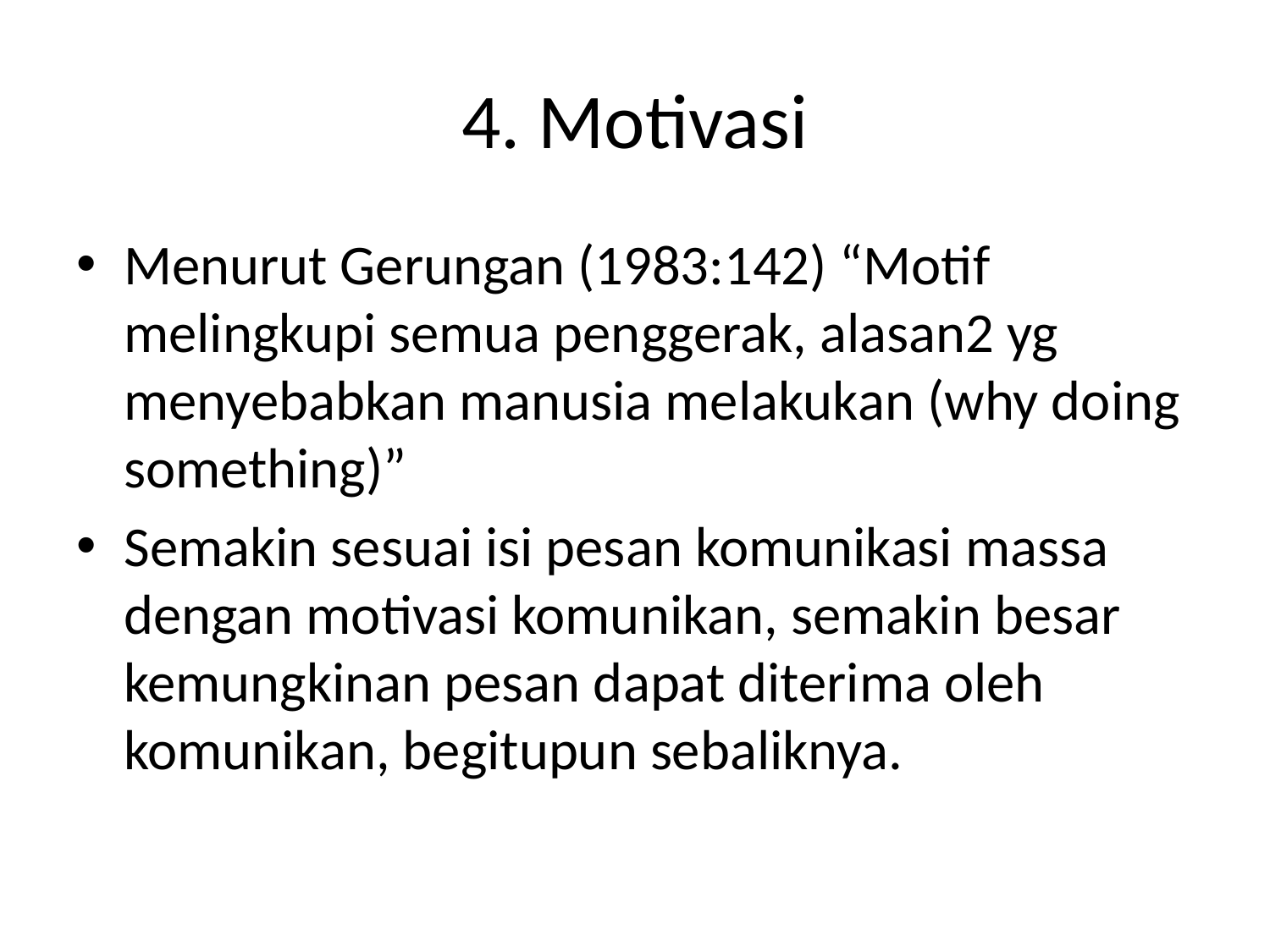

# 4. Motivasi
Menurut Gerungan (1983:142) “Motif melingkupi semua penggerak, alasan2 yg menyebabkan manusia melakukan (why doing something)”
Semakin sesuai isi pesan komunikasi massa dengan motivasi komunikan, semakin besar kemungkinan pesan dapat diterima oleh komunikan, begitupun sebaliknya.